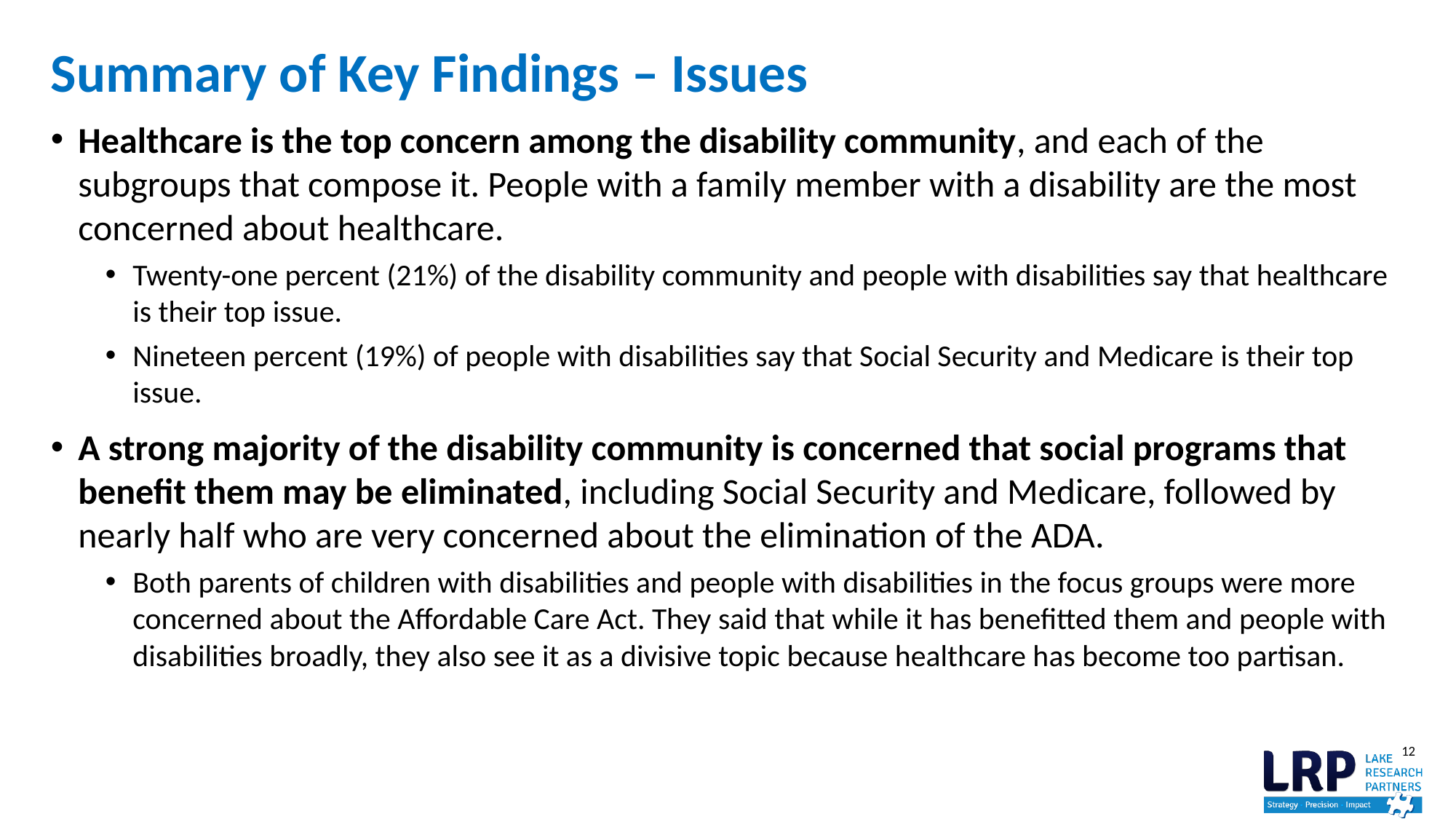

# Summary of Key Findings – Issues
Healthcare is the top concern among the disability community, and each of the subgroups that compose it. People with a family member with a disability are the most concerned about healthcare.
Twenty-one percent (21%) of the disability community and people with disabilities say that healthcare is their top issue.
Nineteen percent (19%) of people with disabilities say that Social Security and Medicare is their top issue.
A strong majority of the disability community is concerned that social programs that benefit them may be eliminated, including Social Security and Medicare, followed by nearly half who are very concerned about the elimination of the ADA.
Both parents of children with disabilities and people with disabilities in the focus groups were more concerned about the Affordable Care Act. They said that while it has benefitted them and people with disabilities broadly, they also see it as a divisive topic because healthcare has become too partisan.